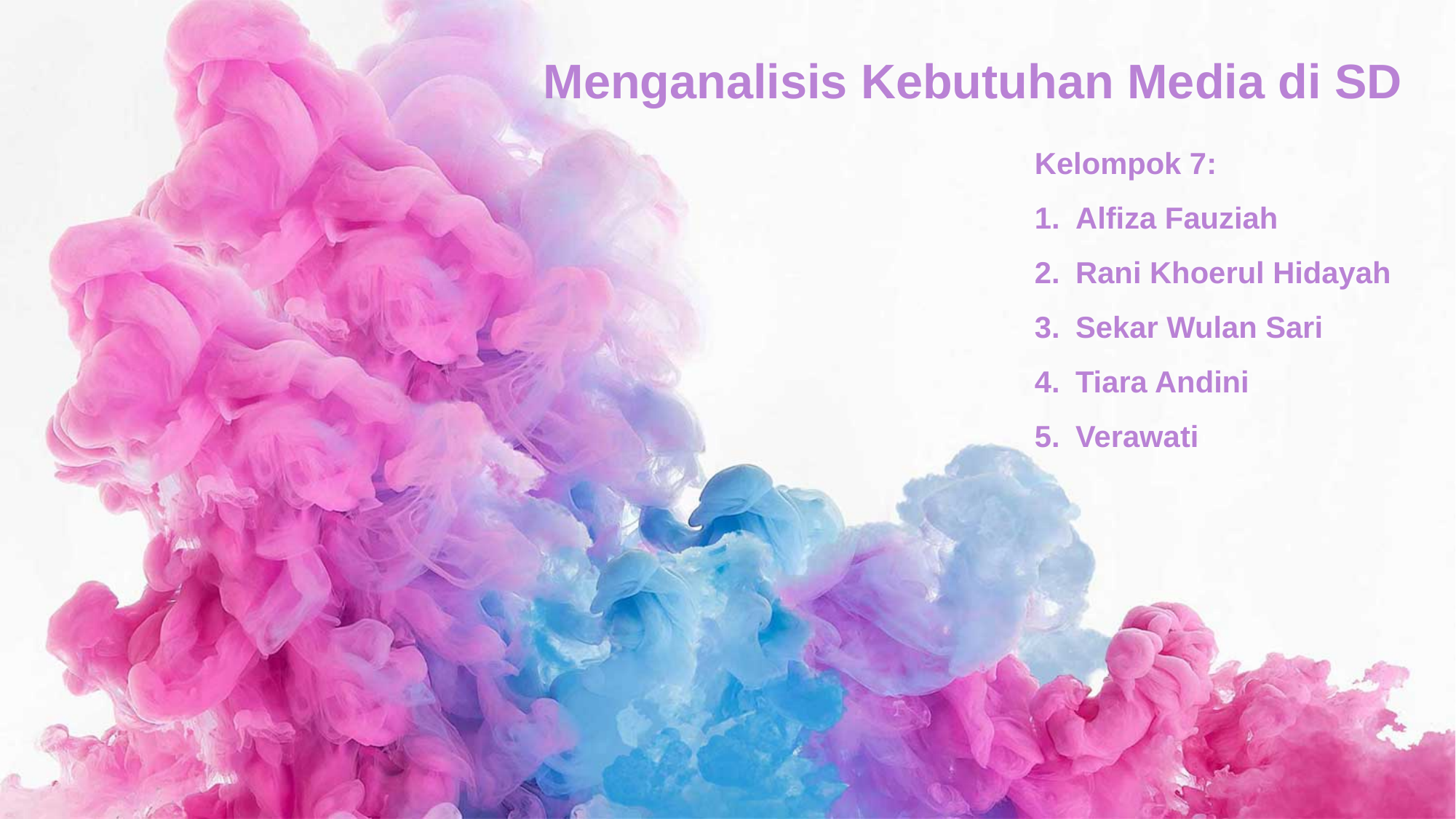

Menganalisis Kebutuhan Media di SD
Kelompok 7:
Alfiza Fauziah
Rani Khoerul Hidayah
Sekar Wulan Sari
Tiara Andini
Verawati